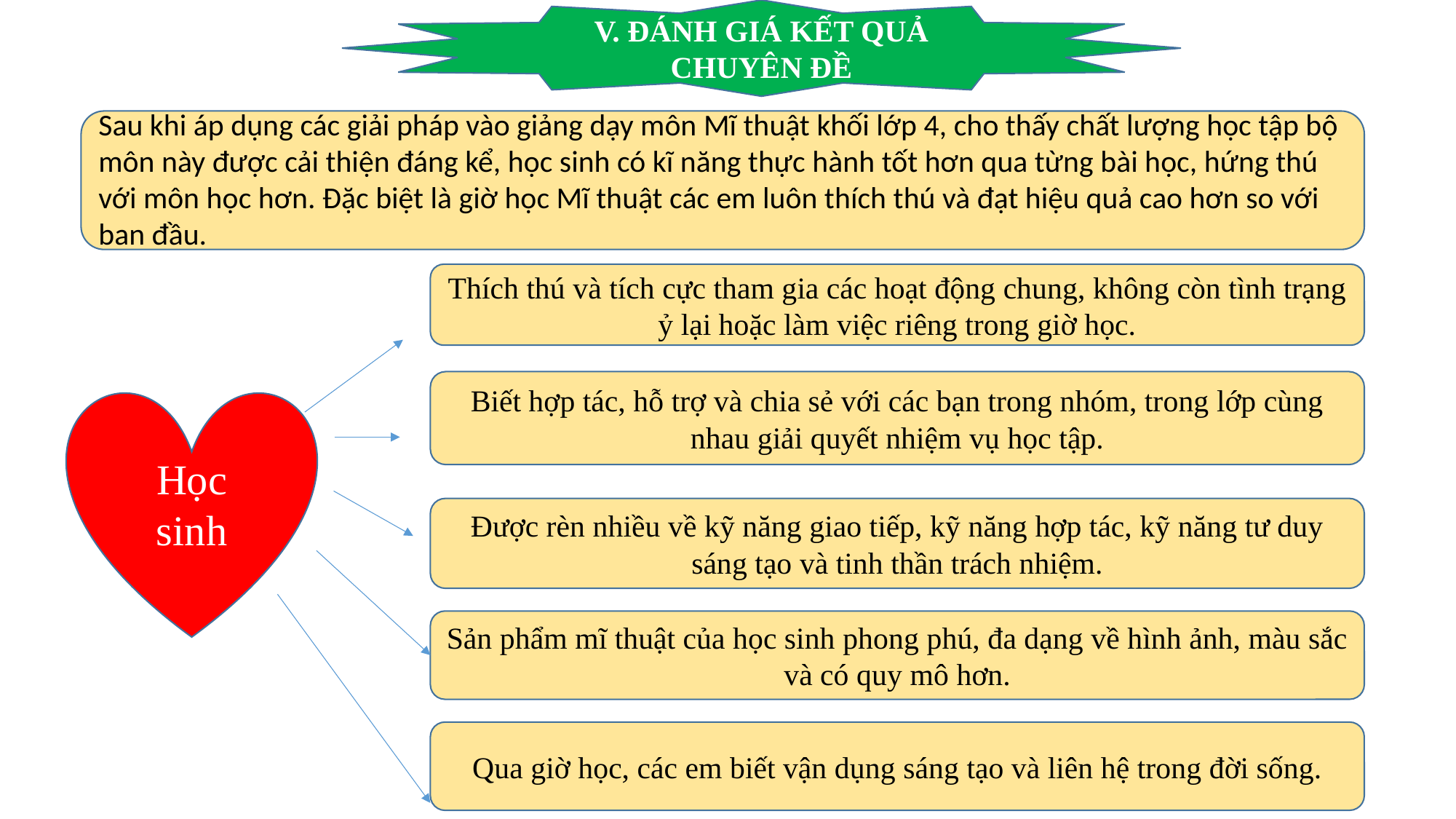

V. ĐÁNH GIÁ KẾT QUẢ CHUYÊN ĐỀ
- -
Sau khi áp dụng các giải pháp vào giảng dạy môn Mĩ thuật khối lớp 4, cho thấy chất lượng học tập bộ môn này được cải thiện đáng kể, học sinh có kĩ năng thực hành tốt hơn qua từng bài học, hứng thú với môn học hơn. Đặc biệt là giờ học Mĩ thuật các em luôn thích thú và đạt hiệu quả cao hơn so với ban đầu.

Thích thú và tích cực tham gia các hoạt động chung, không còn tình trạng ỷ lại hoặc làm việc riêng trong giờ học.
Biết hợp tác, hỗ trợ và chia sẻ với các bạn trong nhóm, trong lớp cùng nhau giải quyết nhiệm vụ học tập.
Học sinh
Được rèn nhiều về kỹ năng giao tiếp, kỹ năng hợp tác, kỹ năng tư duy sáng tạo và tinh thần trách nhiệm.
Sản phẩm mĩ thuật của học sinh phong phú, đa dạng về hình ảnh, màu sắc và có quy mô hơn.
Qua giờ học, các em biết vận dụng sáng tạo và liên hệ trong đời sống.